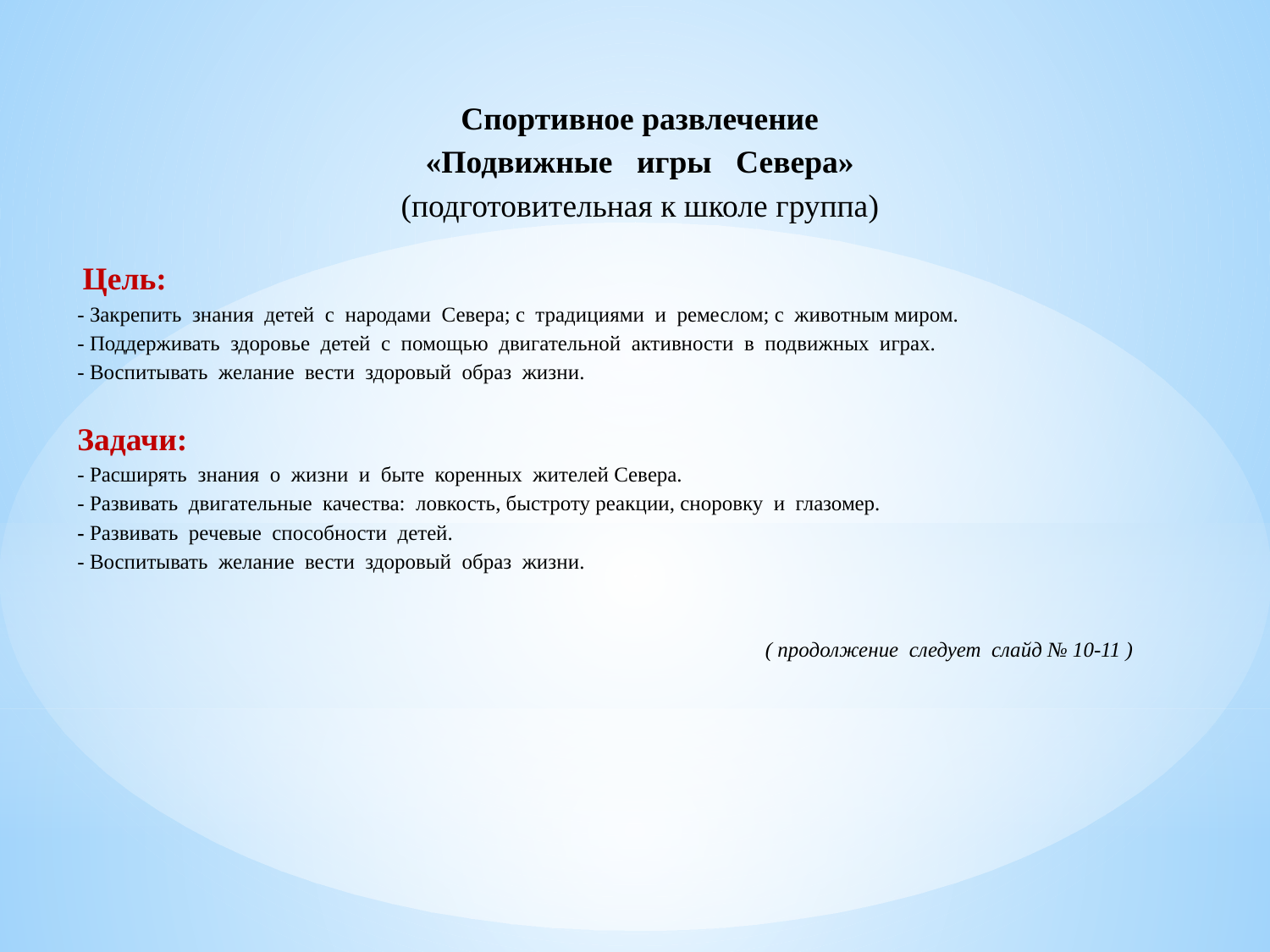

Спортивное развлечение
«Подвижные   игры   Севера»
(подготовительная к школе группа)

 Цель:
- Закрепить  знания  детей  с  народами  Севера; с  традициями  и  ремеслом; с  животным миром.
- Поддерживать  здоровье  детей  с  помощью  двигательной  активности  в  подвижных  играх.
- Воспитывать  желание  вести  здоровый  образ  жизни.

Задачи:
- Расширять  знания  о  жизни  и  быте  коренных  жителей Севера.
- Развивать  двигательные  качества:  ловкость, быстроту реакции, сноровку  и  глазомер.
- Развивать  речевые  способности  детей.
- Воспитывать  желание  вести  здоровый  образ  жизни.

                                                                                                                                  ( продолжение  следует  слайд № 10-11 )